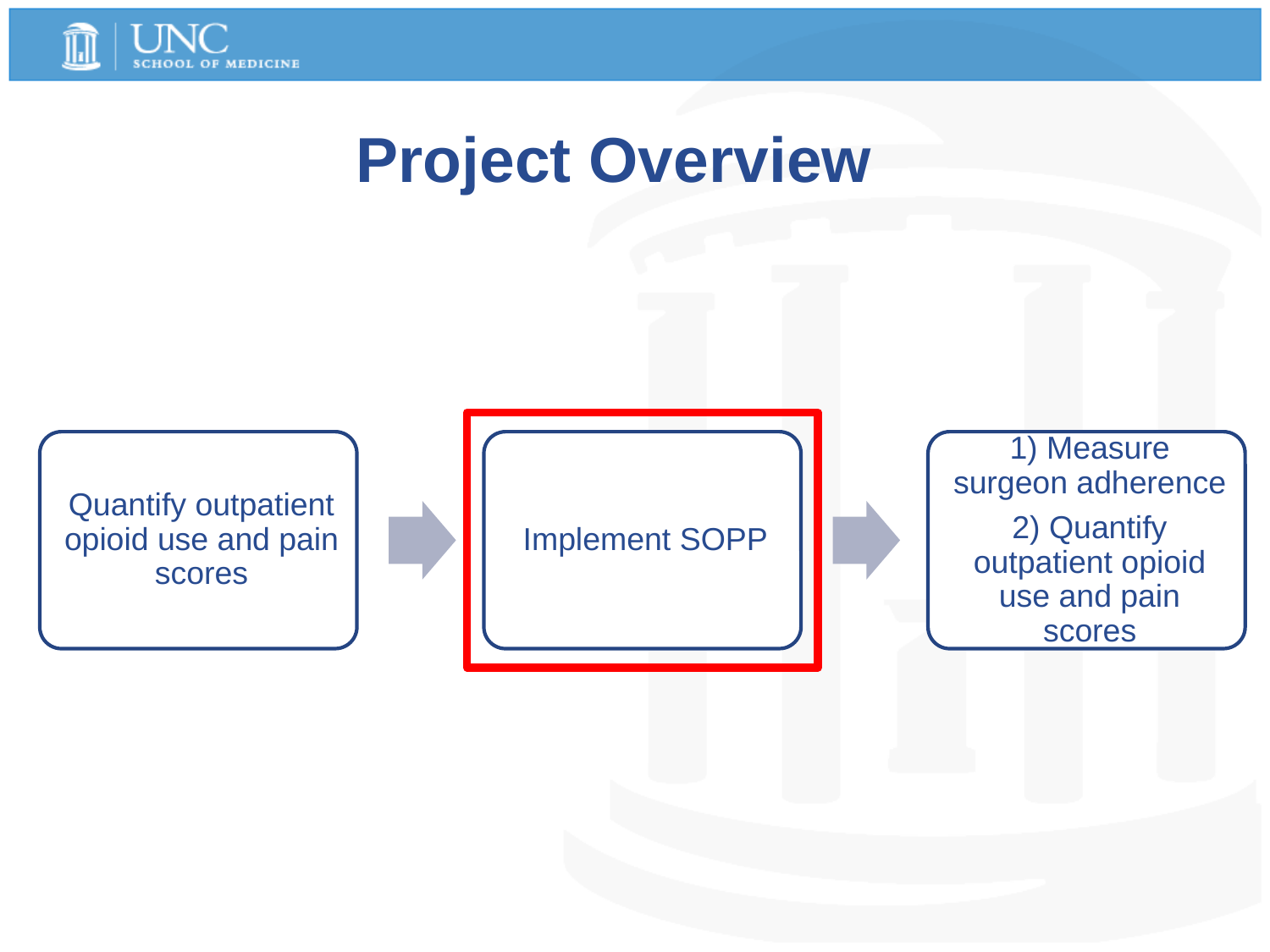

Project Overview
Quantify outpatient opioid use and pain scores

Implement SOPP

1) Measure surgeon adherence
2) Quantify outpatient opioid use and pain scores